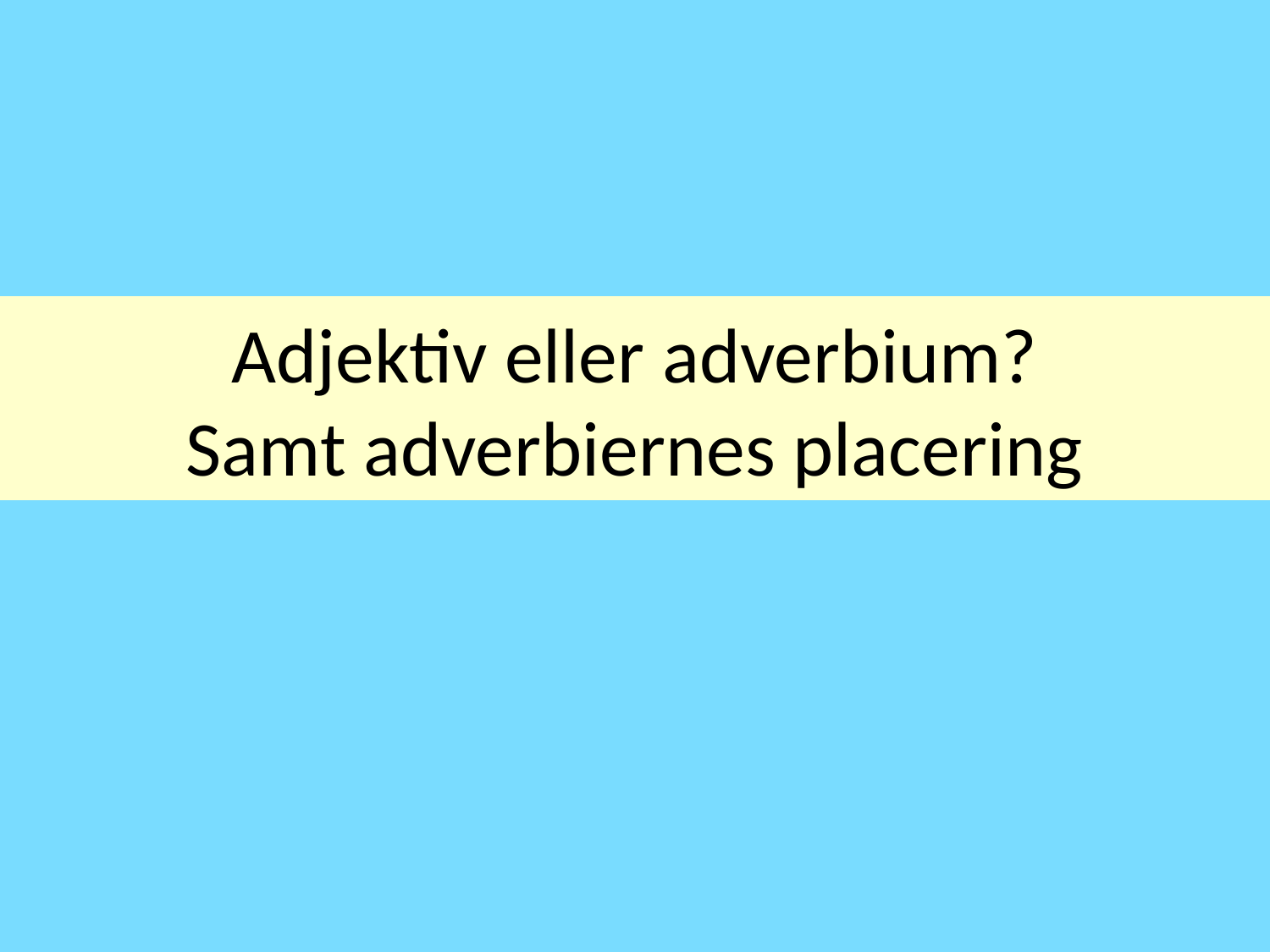

# Adjektiv eller adverbium? Samt adverbiernes placering